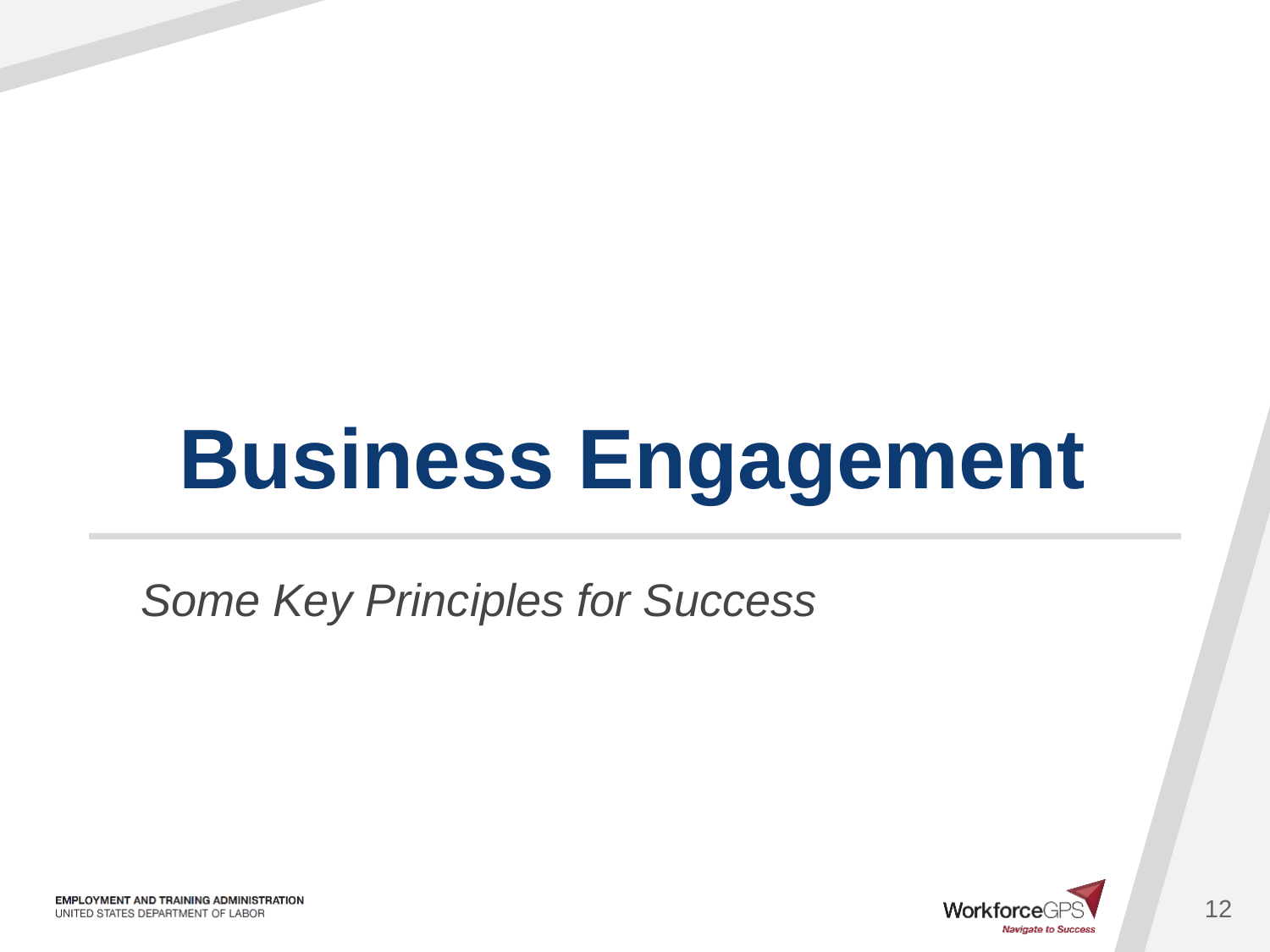

# Business Engagement
Some Key Principles for Success

12